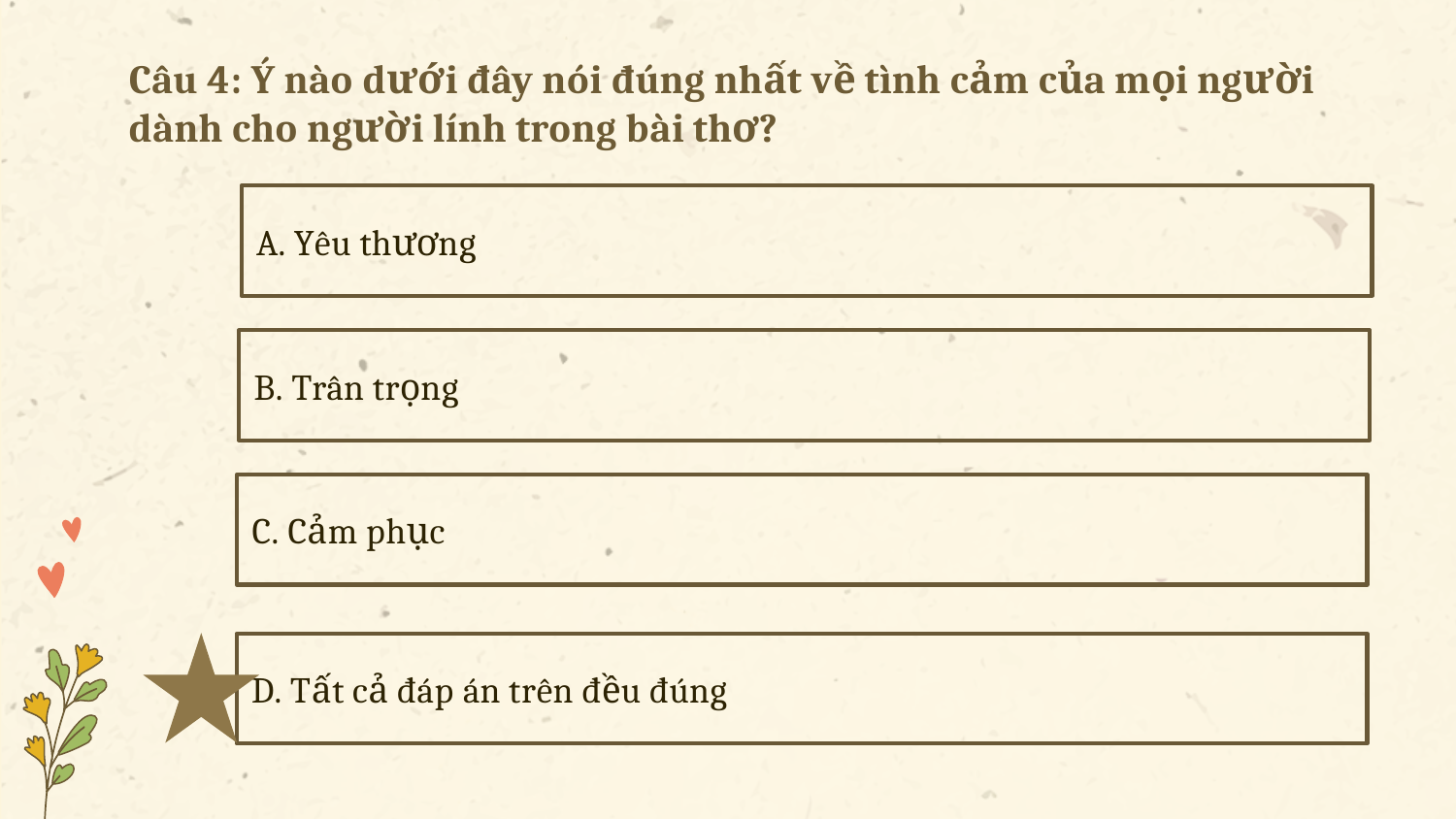

# Câu 4: Ý nào dưới đây nói đúng nhất về tình cảm của mọi người dành cho người lính trong bài thơ?
A. Yêu thương
B. Trân trọng
C. Cảm phục

D. Tất cả đáp án trên đều đúng